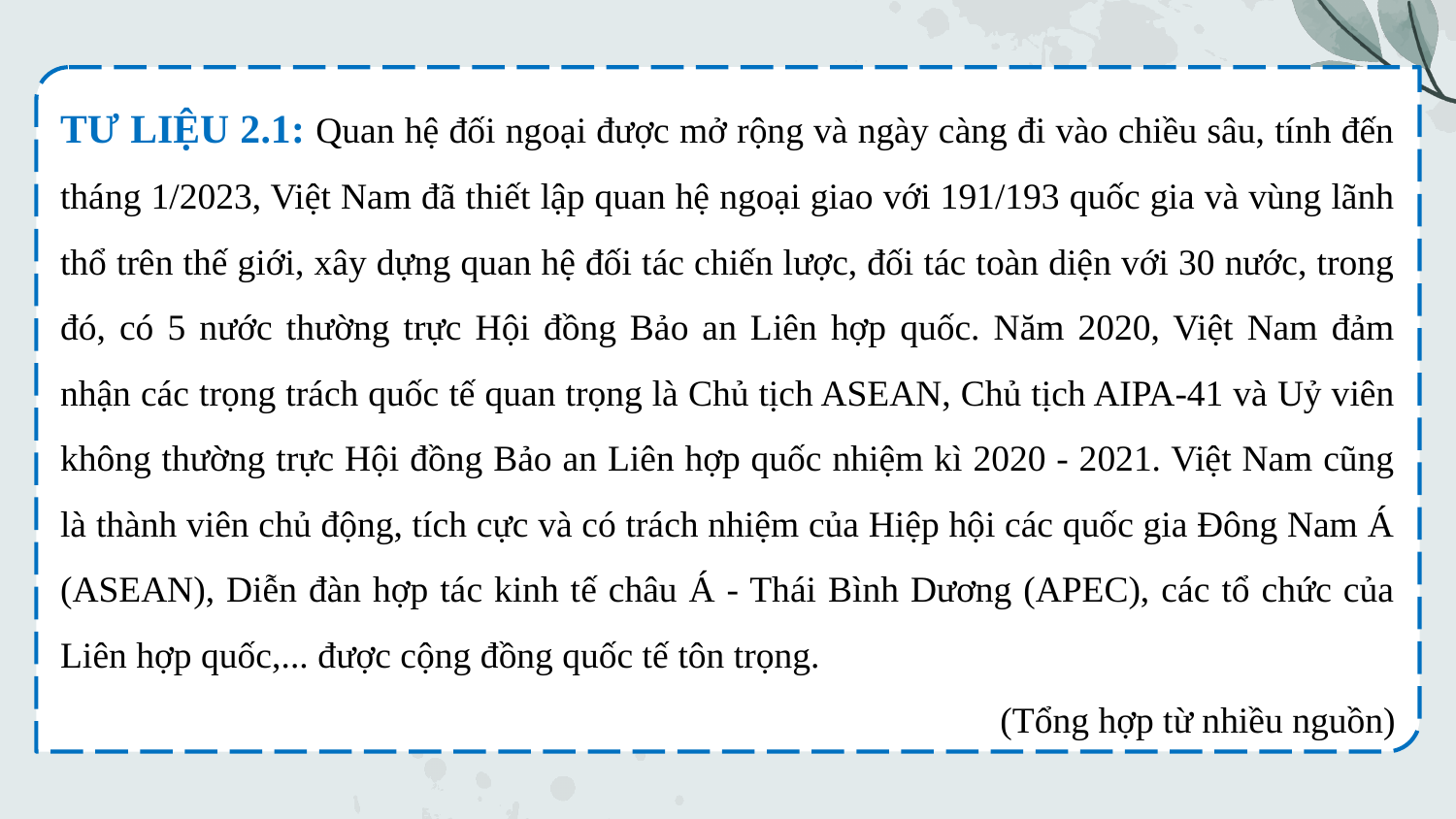

TƯ LIỆU 2.1: Quan hệ đối ngoại được mở rộng và ngày càng đi vào chiều sâu, tính đến tháng 1/2023, Việt Nam đã thiết lập quan hệ ngoại giao với 191/193 quốc gia và vùng lãnh thổ trên thế giới, xây dựng quan hệ đối tác chiến lược, đối tác toàn diện với 30 nước, trong đó, có 5 nước thường trực Hội đồng Bảo an Liên hợp quốc. Năm 2020, Việt Nam đảm nhận các trọng trách quốc tế quan trọng là Chủ tịch ASEAN, Chủ tịch AIPA-41 và Uỷ viên không thường trực Hội đồng Bảo an Liên hợp quốc nhiệm kì 2020 - 2021. Việt Nam cũng là thành viên chủ động, tích cực và có trách nhiệm của Hiệp hội các quốc gia Đông Nam Á (ASEAN), Diễn đàn hợp tác kinh tế châu Á - Thái Bình Dương (APEC), các tổ chức của Liên hợp quốc,... được cộng đồng quốc tế tôn trọng.
(Tổng hợp từ nhiều nguồn)